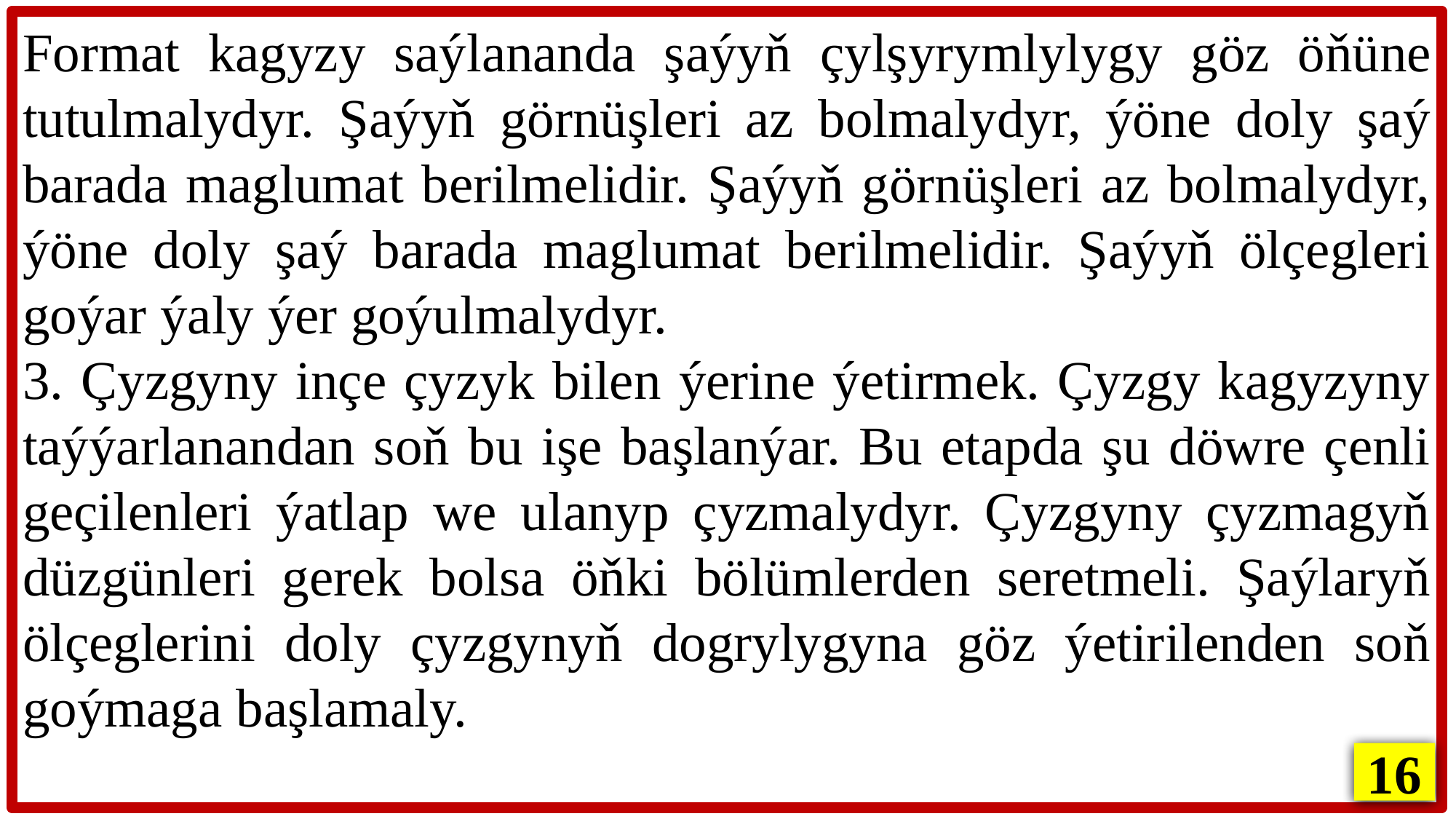

Format kagyzy saýlananda şaýyň çylşyrymlylygy göz öňüne tutulmalydyr. Şaýyň görnüşleri az bolmalydyr, ýöne doly şaý barada maglumat berilmelidir. Şaýyň görnüşleri az bolmalydyr, ýöne doly şaý barada maglumat berilmelidir. Şaýyň ölçegleri goýar ýaly ýer goýulmalydyr.
3. Çyzgyny inçe çyzyk bilen ýerine ýetirmek. Çyzgy kagyzyny taýýarlanandan soň bu işe başlanýar. Bu etapda şu döwre çenli geçilenleri ýatlap we ulanyp çyzmalydyr. Çyzgyny çyzmagyň düzgünleri gerek bolsa öňki bölümlerden seretmeli. Şaýlaryň ölçeglerini doly çyzgynyň dogrylygyna göz ýetirilenden soň goýmaga başlamaly.
16